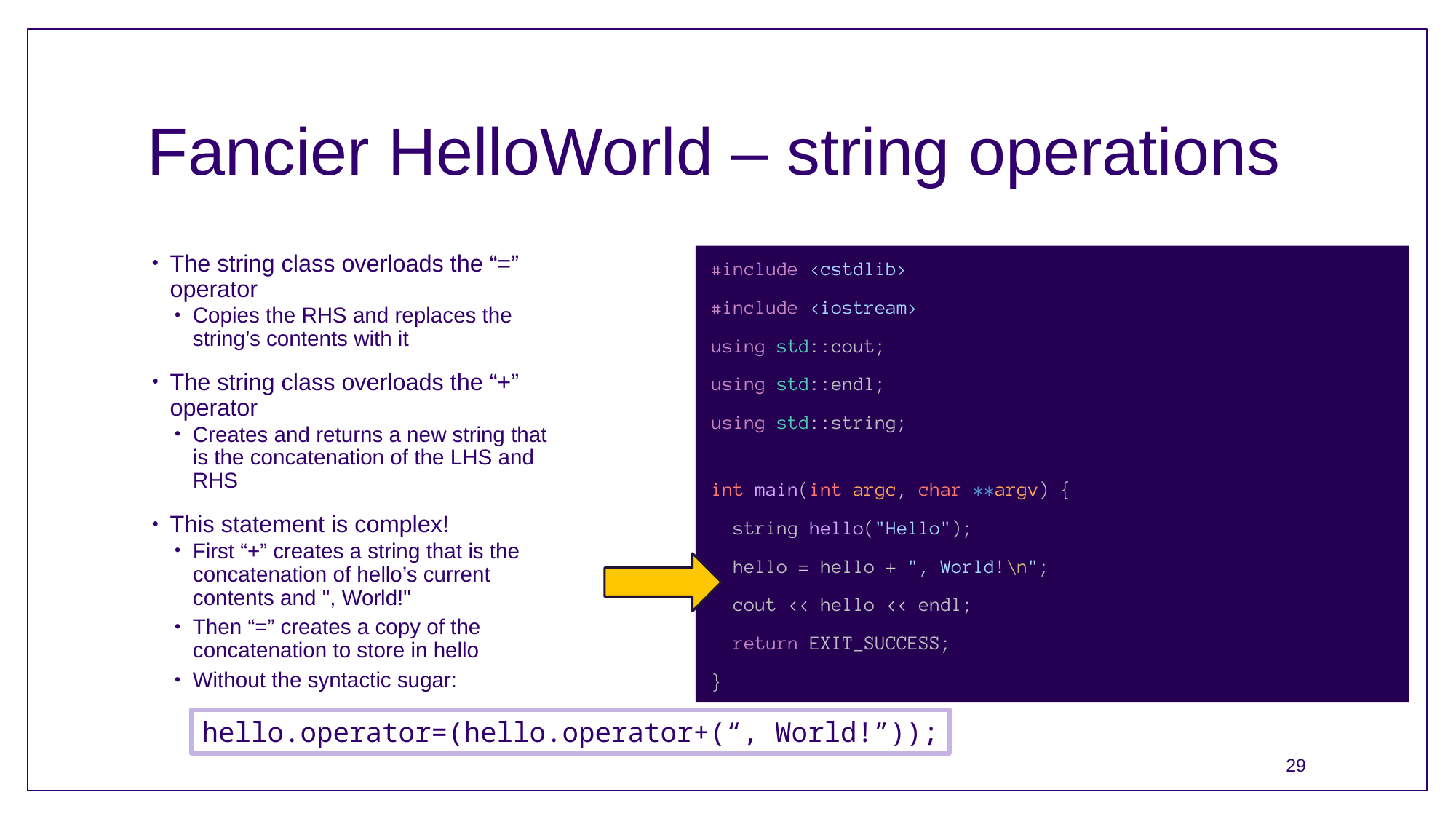

# Fancier HelloWorld – string operations
The string class overloads the “=” operator
Copies the RHS and replaces the string’s contents with it
The string class overloads the “+” operator
Creates and returns a new string that is the concatenation of the LHS and RHS
This statement is complex!
First “+” creates a string that is the concatenation of hello’s current contents and ", World!"
Then “=” creates a copy of the concatenation to store in hello
Without the syntactic sugar:
#include <cstdlib>
#include <iostream>
using std::cout;
using std::endl;
using std::string;
int main(int argc, char **argv) {
  string hello("Hello");
  hello = hello + ", World!\n";
  cout << hello << endl;
  return EXIT_SUCCESS;
}

hello.operator=(hello.operator+(“, World!”));
29